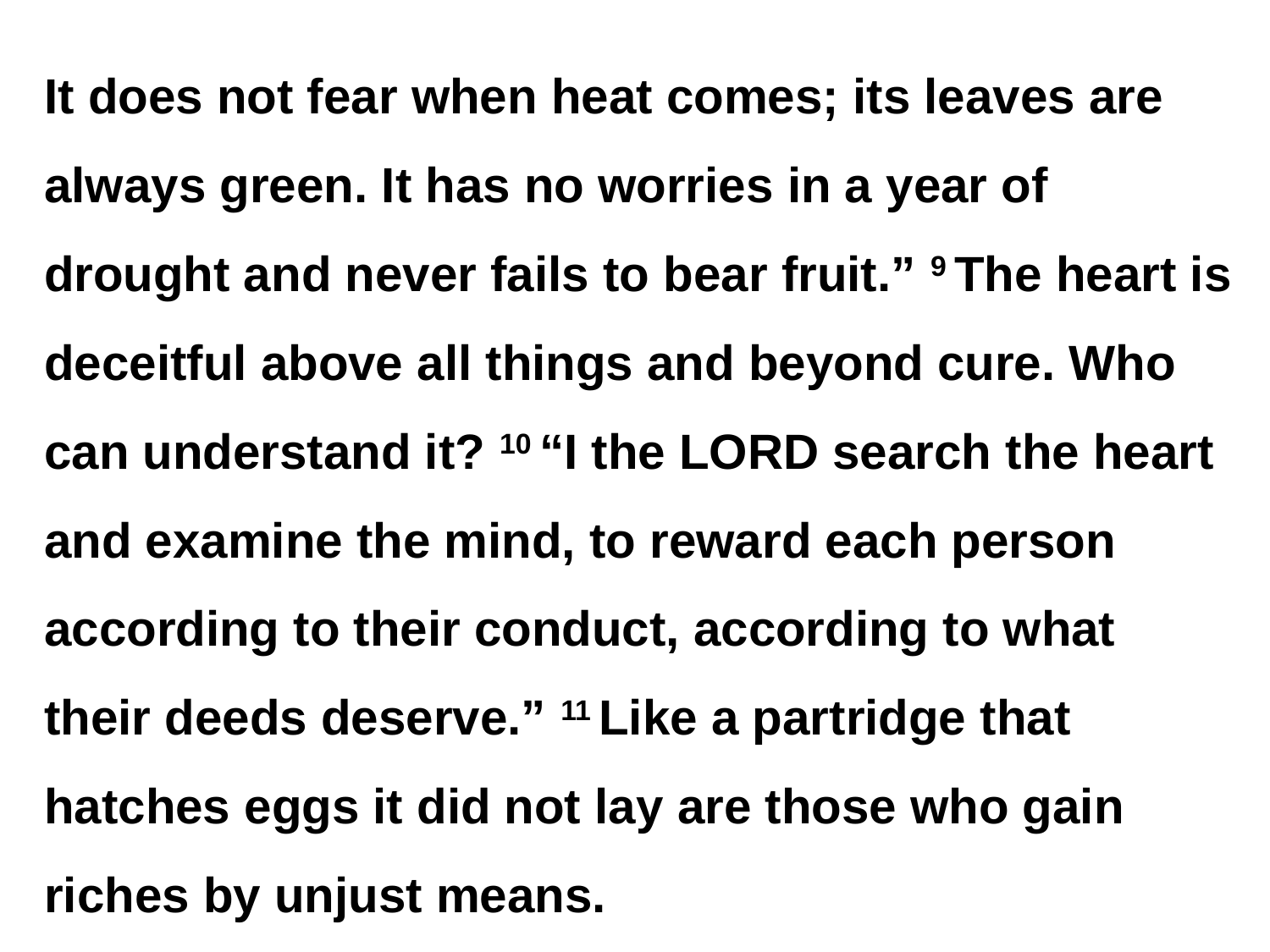

It does not fear when heat comes; its leaves are always green. It has no worries in a year of drought and never fails to bear fruit.” 9 The heart is deceitful above all things and beyond cure. Who can understand it? 10 “I the Lord search the heart and examine the mind, to reward each person according to their conduct, according to what their deeds deserve.” 11 Like a partridge that hatches eggs it did not lay are those who gain riches by unjust means.